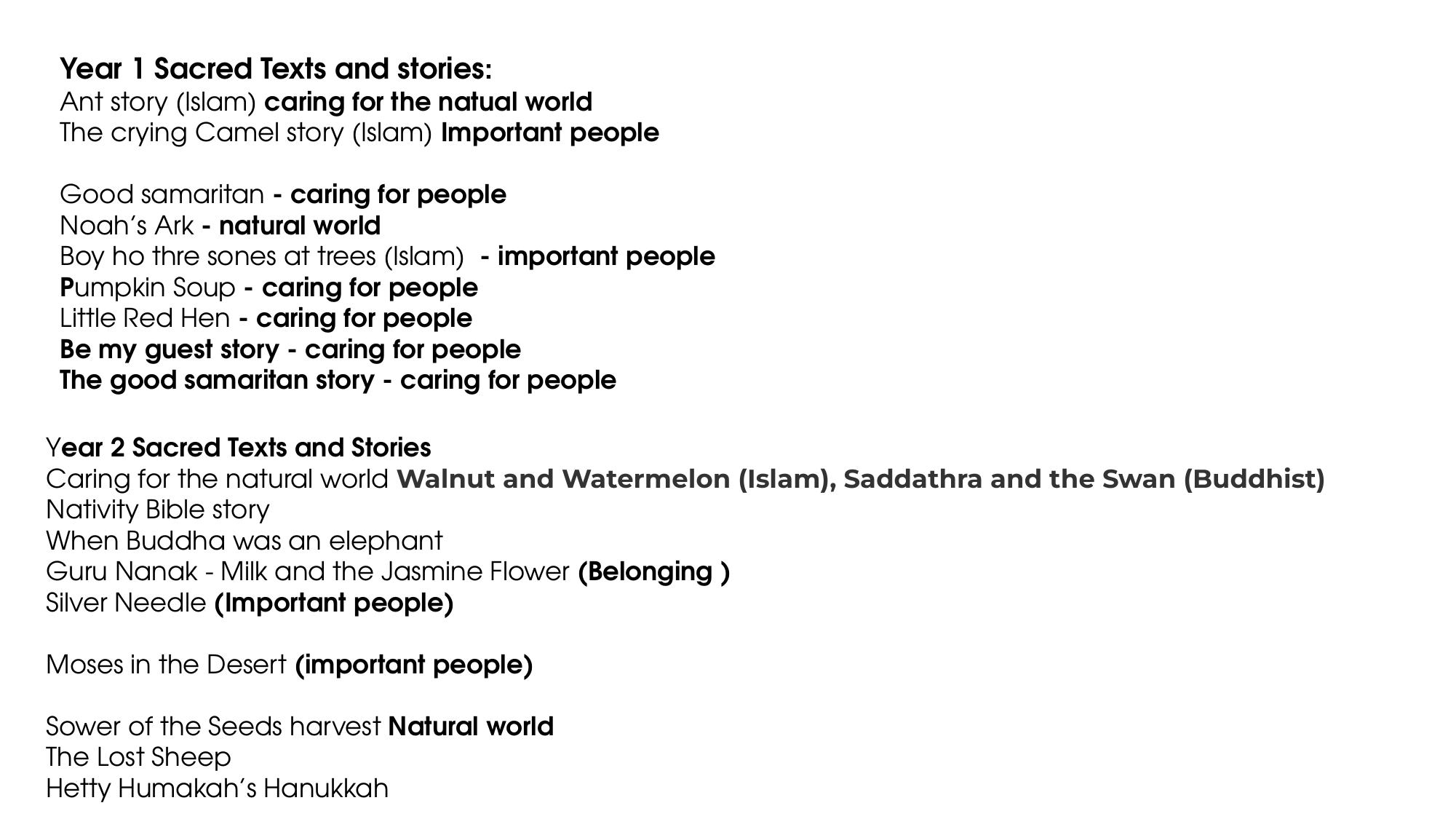

Year 1 Sacred Texts and stories:
Ant story (Islam) caring for the natual world
The crying Camel story (Islam) Important people

Good samaritan - caring for people
Noah’s Ark - natural world
Boy ho thre sones at trees (Islam)  - important people
Pumpkin Soup - caring for people
Little Red Hen - caring for people
Be my guest story - caring for people
The good samaritan story - caring for people
Year 2 Sacred Texts and Stories
Caring for the natural world Walnut and Watermelon (Islam), Saddathra and the Swan (Buddhist)
Nativity Bible story
When Buddha was an elephant
Guru Nanak - Milk and the Jasmine Flower (Belonging )
Silver Needle (Important people)

Moses in the Desert (important people)

Sower of the Seeds harvest Natural world
The Lost Sheep
Hetty Humakah’s Hanukkah